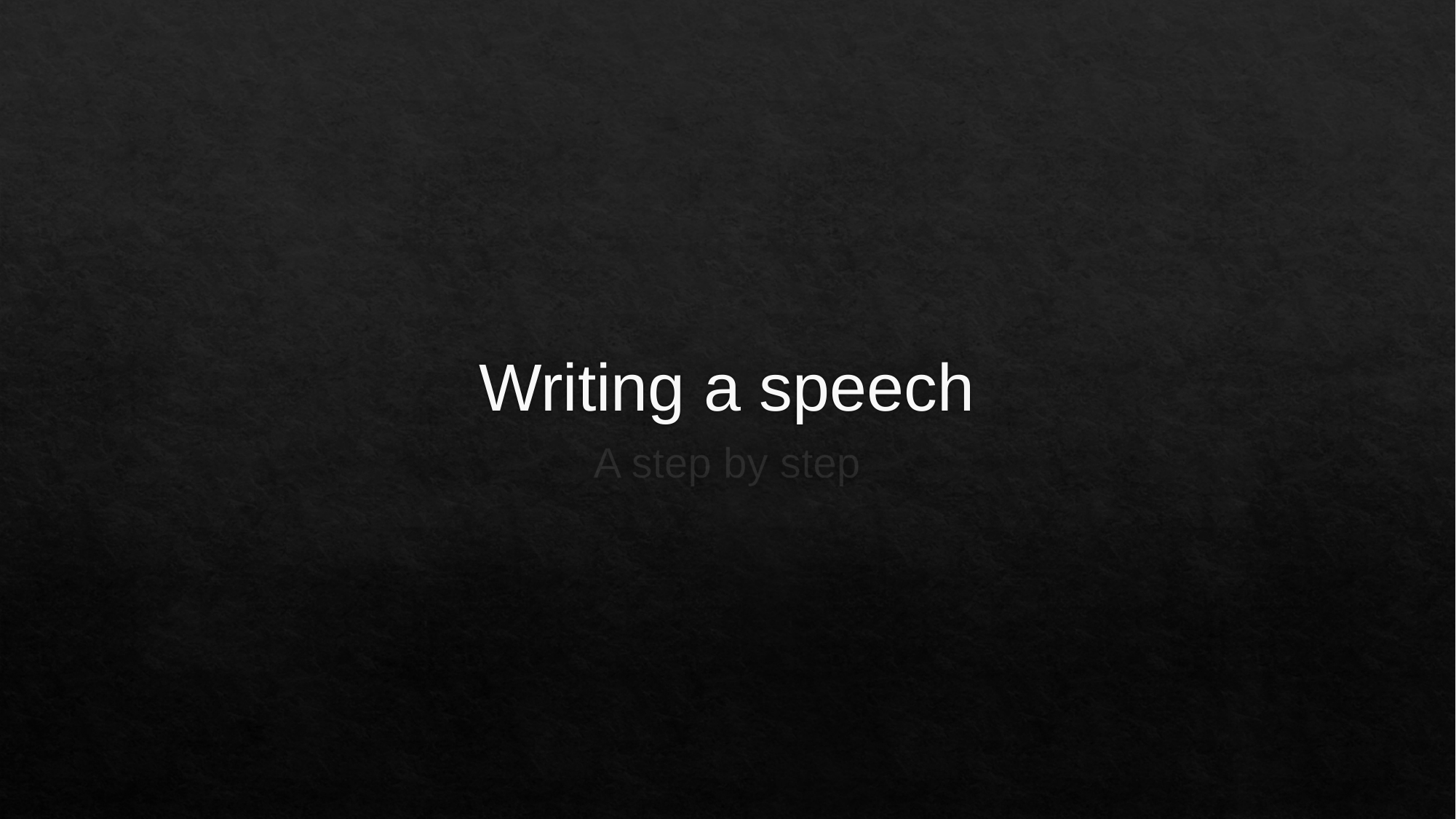

# Writing a speech
A step by step